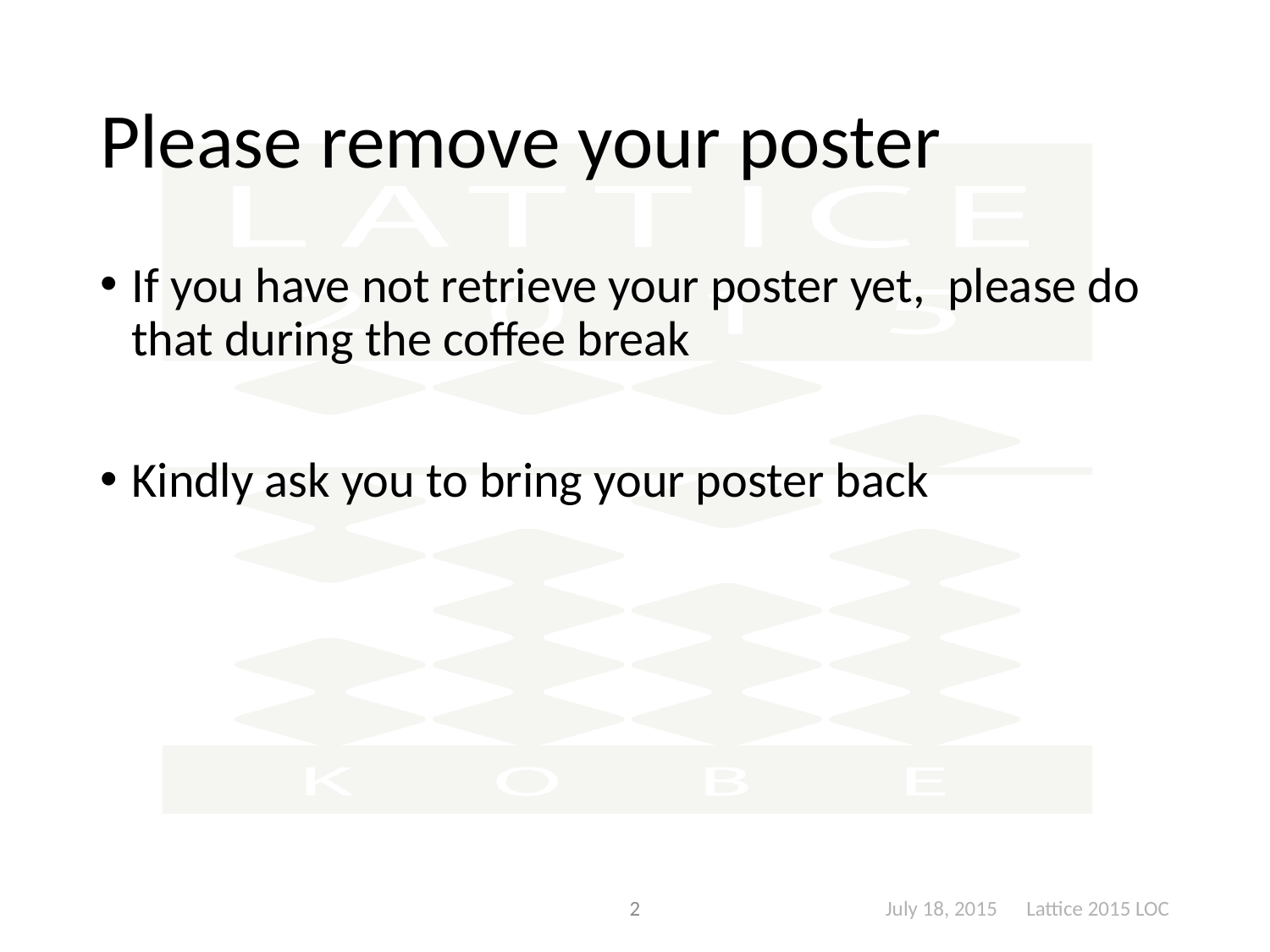

# Please remove your poster

If you have not retrieve your poster yet,  please do that during the coffee break

Kindly ask you to bring your poster back
2
July 18, 2015      Lattice 2015 LOC